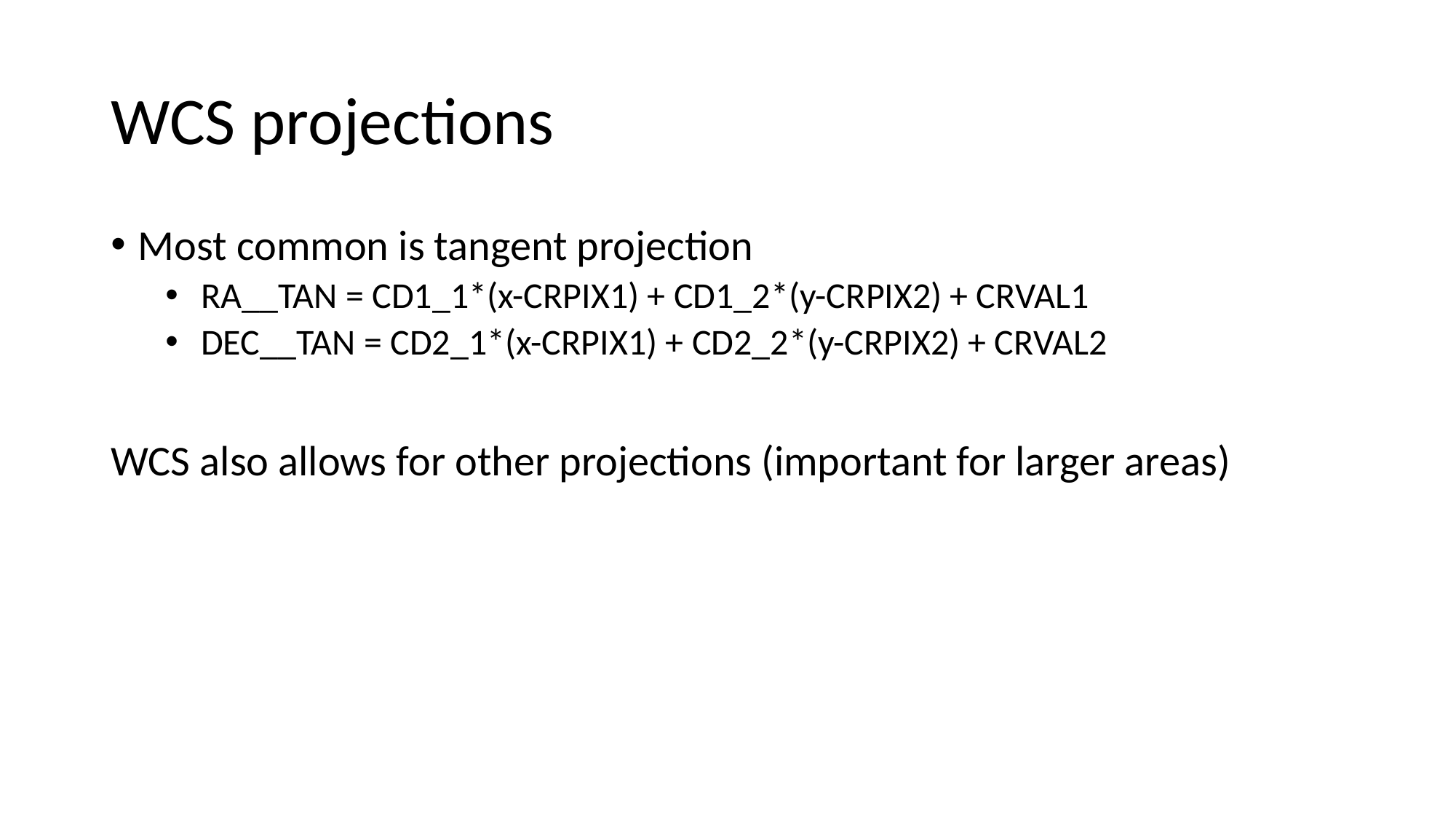

# WCS projections
Most common is tangent projection
 RA__TAN = CD1_1*(x-CRPIX1) + CD1_2*(y-CRPIX2) + CRVAL1
 DEC__TAN = CD2_1*(x-CRPIX1) + CD2_2*(y-CRPIX2) + CRVAL2

WCS also allows for other projections (important for larger areas)